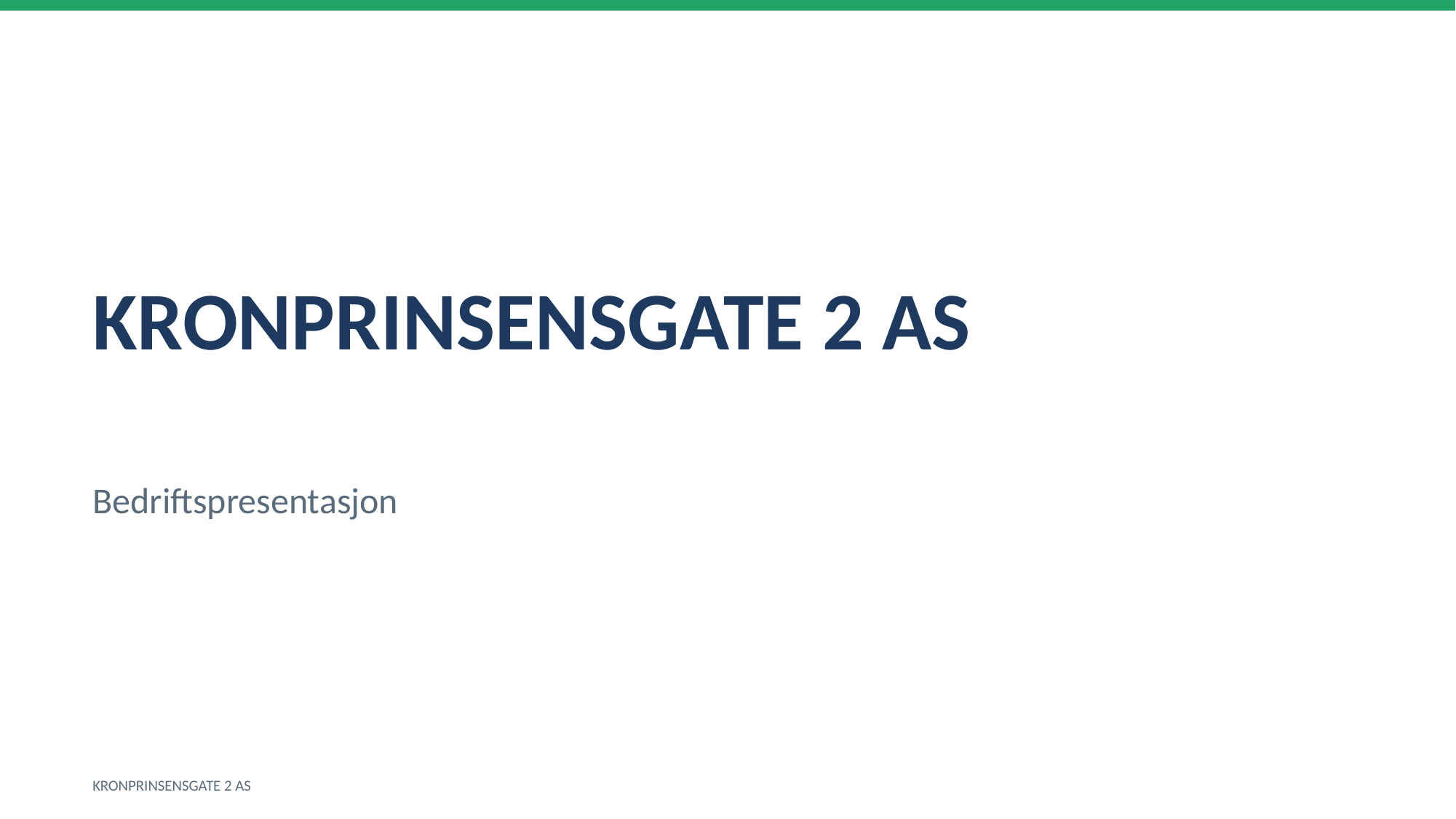

KRONPRINSENSGATE 2 AS
Bedriftspresentasjon
KRONPRINSENSGATE 2 AS